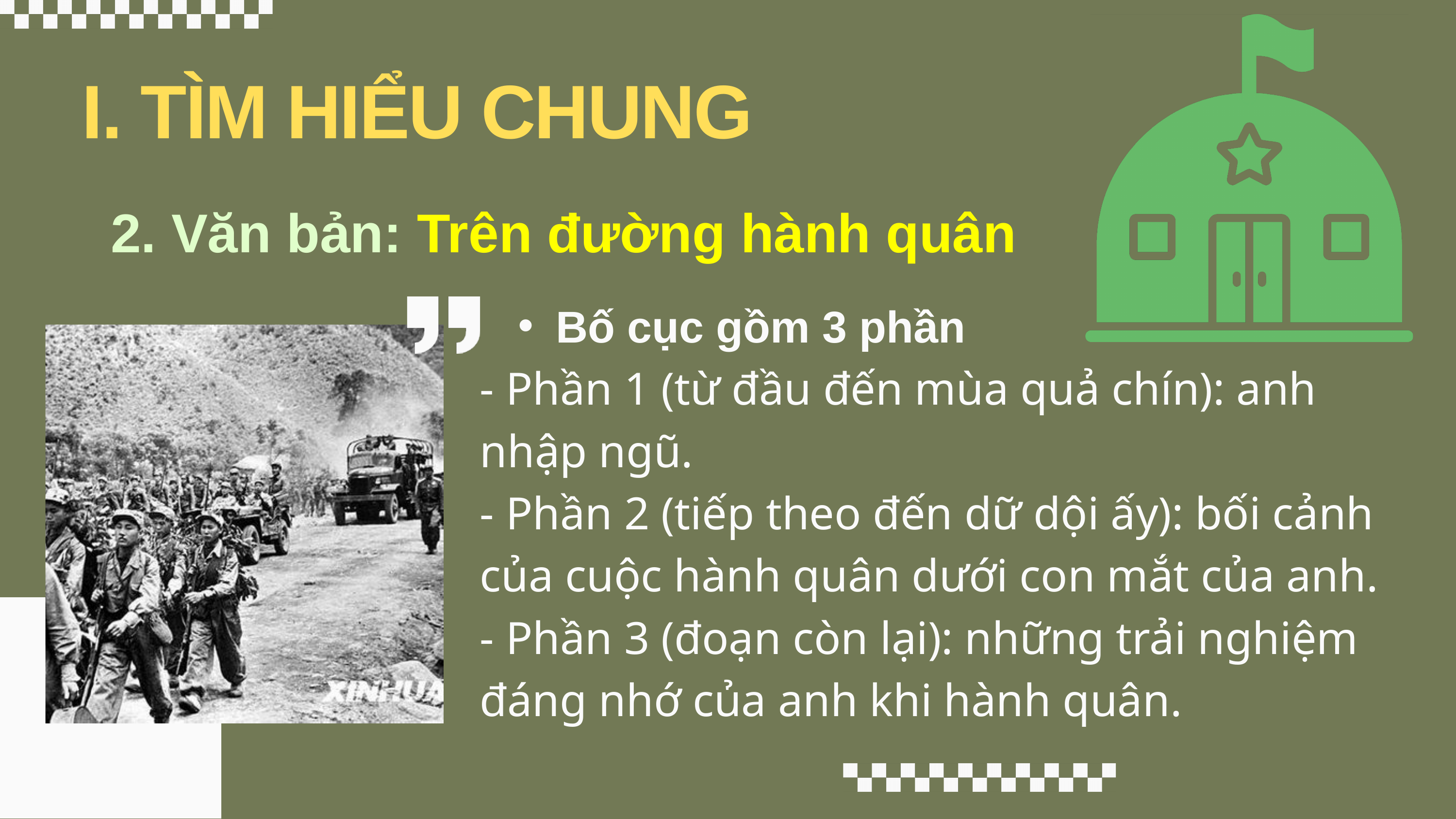

I. TÌM HIỂU CHUNG
2. Văn bản: Trên đường hành quân
Bố cục gồm 3 phần
- Phần 1 (từ đầu đến mùa quả chín): anh nhập ngũ.
- Phần 2 (tiếp theo đến dữ dội ấy): bối cảnh của cuộc hành quân dưới con mắt của anh.
- Phần 3 (đoạn còn lại): những trải nghiệm đáng nhớ của anh khi hành quân.